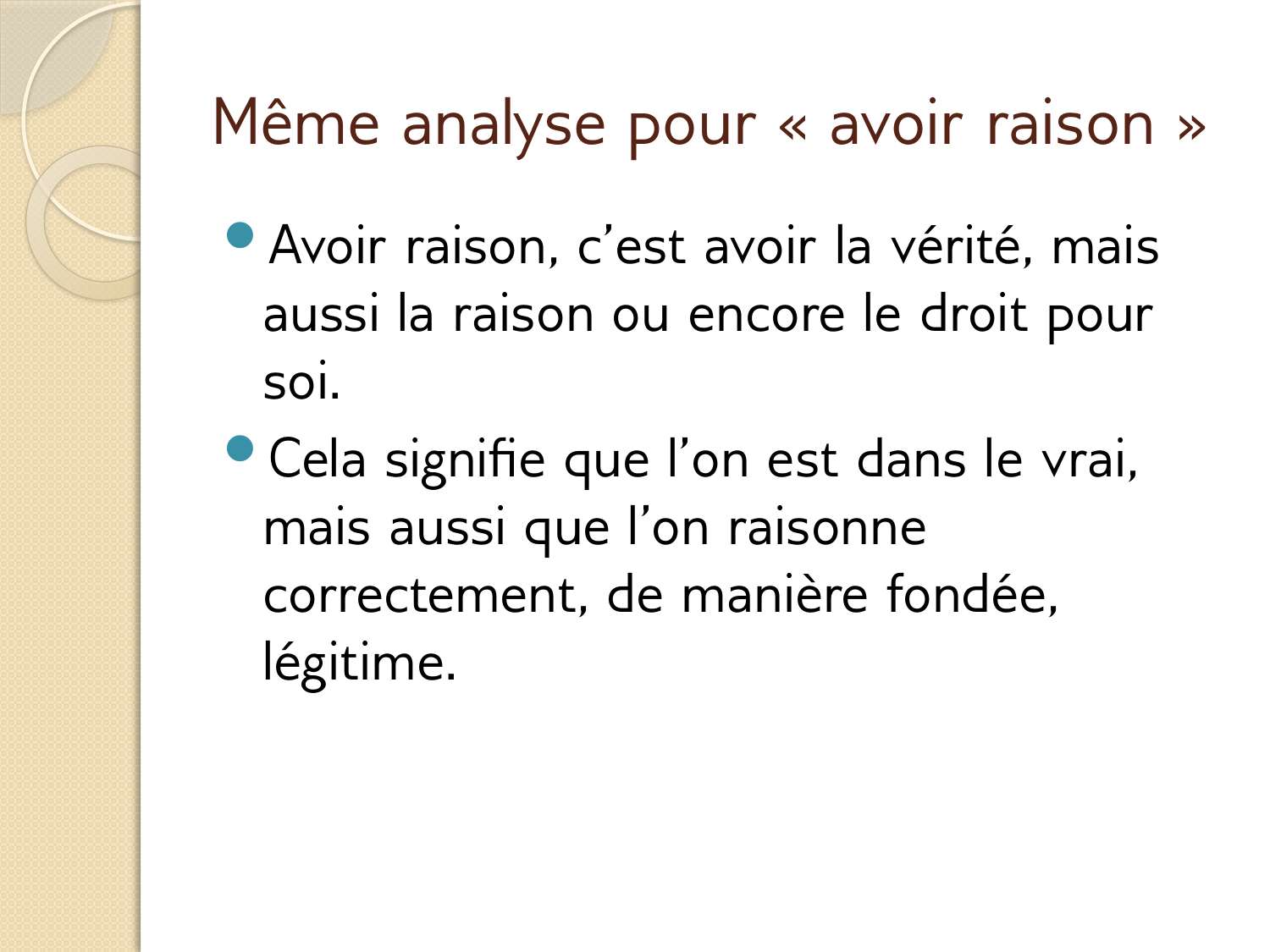

# Même analyse pour « avoir raison »
Avoir raison, c’est avoir la vérité, mais aussi la raison ou encore le droit pour soi.
Cela signifie que l’on est dans le vrai, mais aussi que l’on raisonne correctement, de manière fondée, légitime.